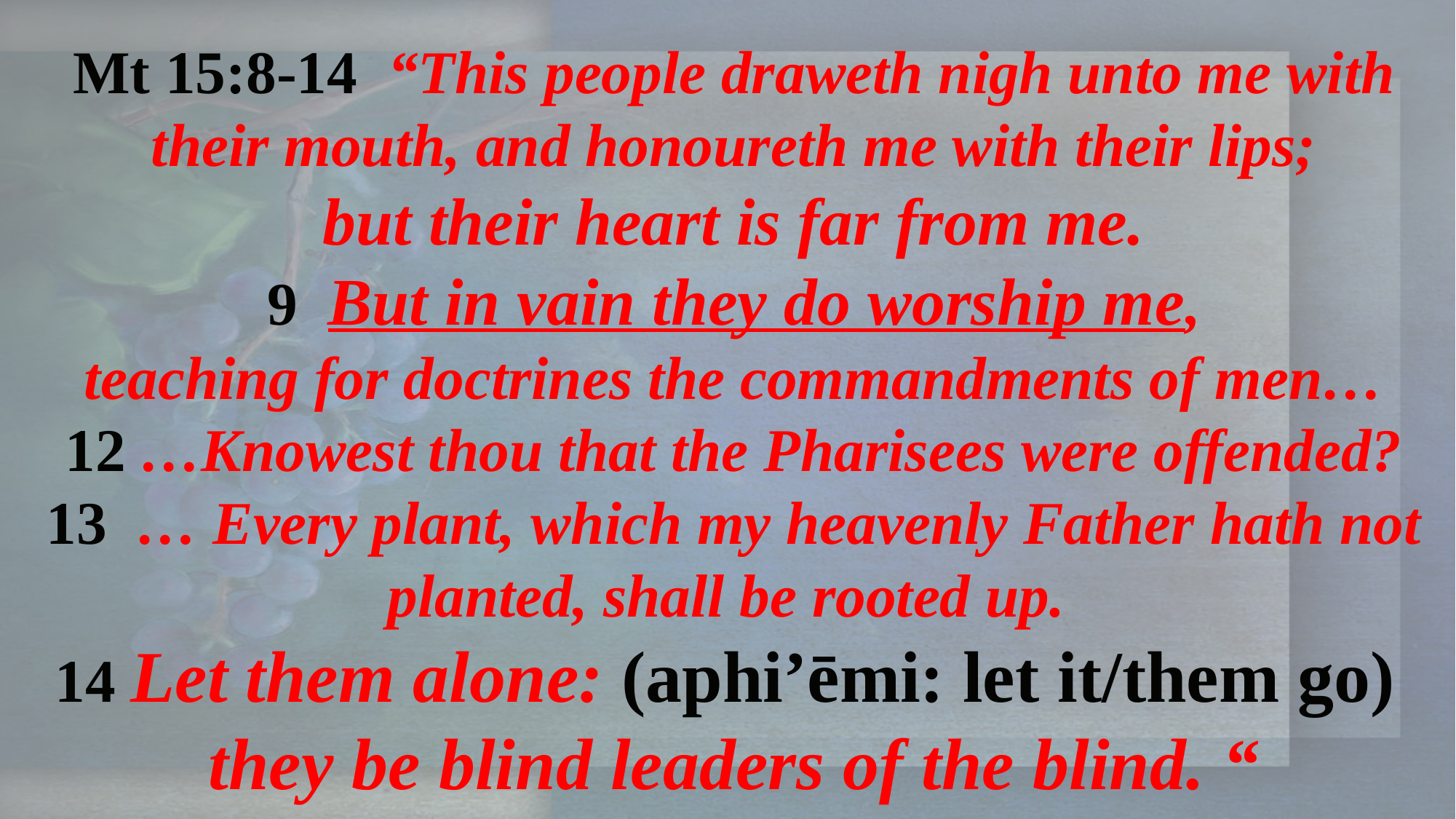

Mt 15:8-14  “This people draweth nigh unto me with their mouth, and honoureth me with their lips;
 but their heart is far from me.
 9  But in vain they do worship me,
teaching for doctrines the commandments of men…
12 …Knowest thou that the Pharisees were offended?
13  … Every plant, which my heavenly Father hath not planted, shall be rooted up.
14 Let them alone: (aphi’ēmi: let it/them go)
they be blind leaders of the blind. “